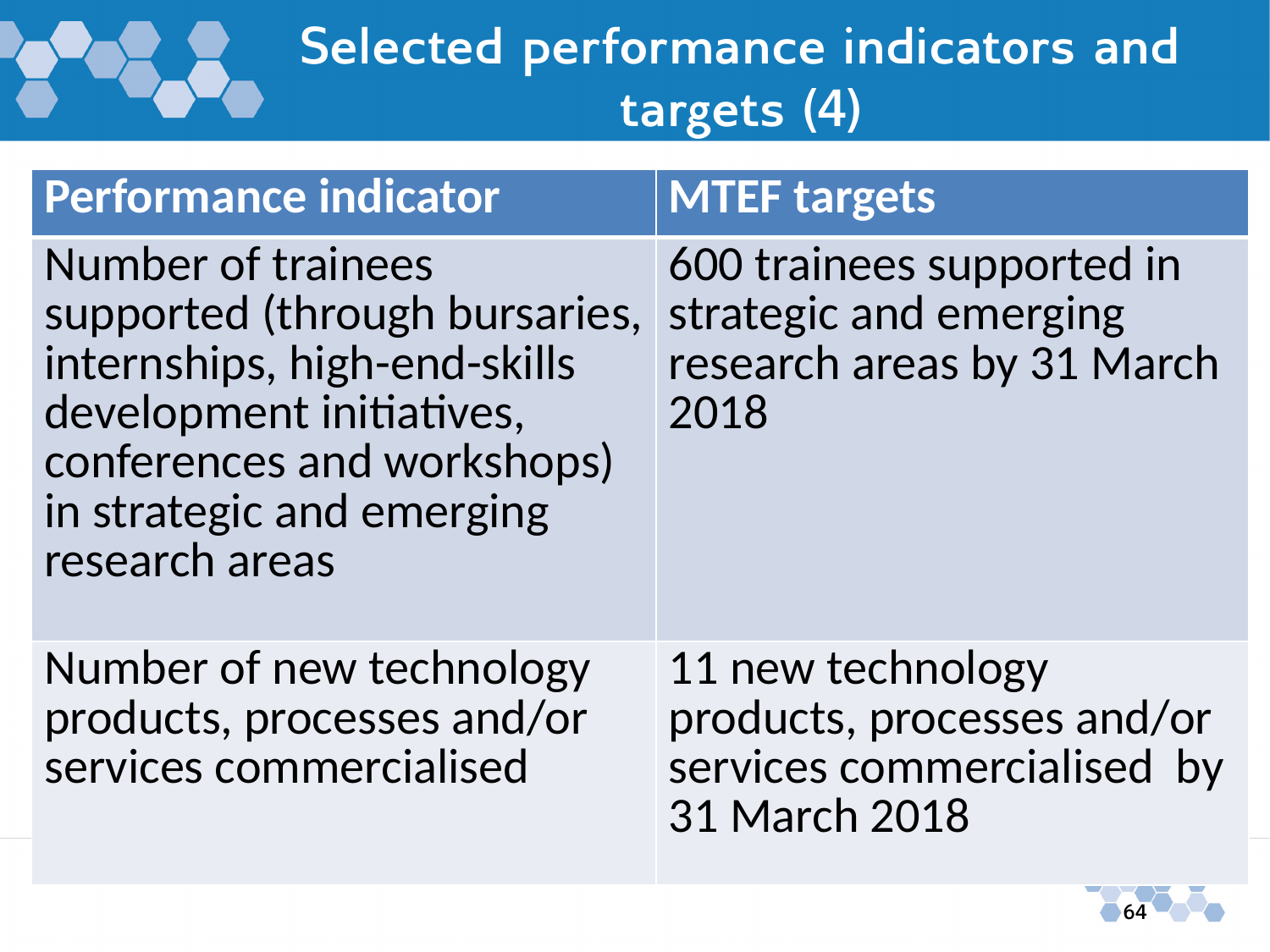

# Selected performance indicators and targets (4)
| Performance indicator | MTEF targets |
| --- | --- |
| Number of trainees supported (through bursaries, internships, high-end-skills development initiatives, conferences and workshops) in strategic and emerging research areas | 600 trainees supported in strategic and emerging research areas by 31 March 2018 |
| Number of new technology products, processes and/or services commercialised | 11 new technology products, processes and/or services commercialised by 31 March 2018 |
64